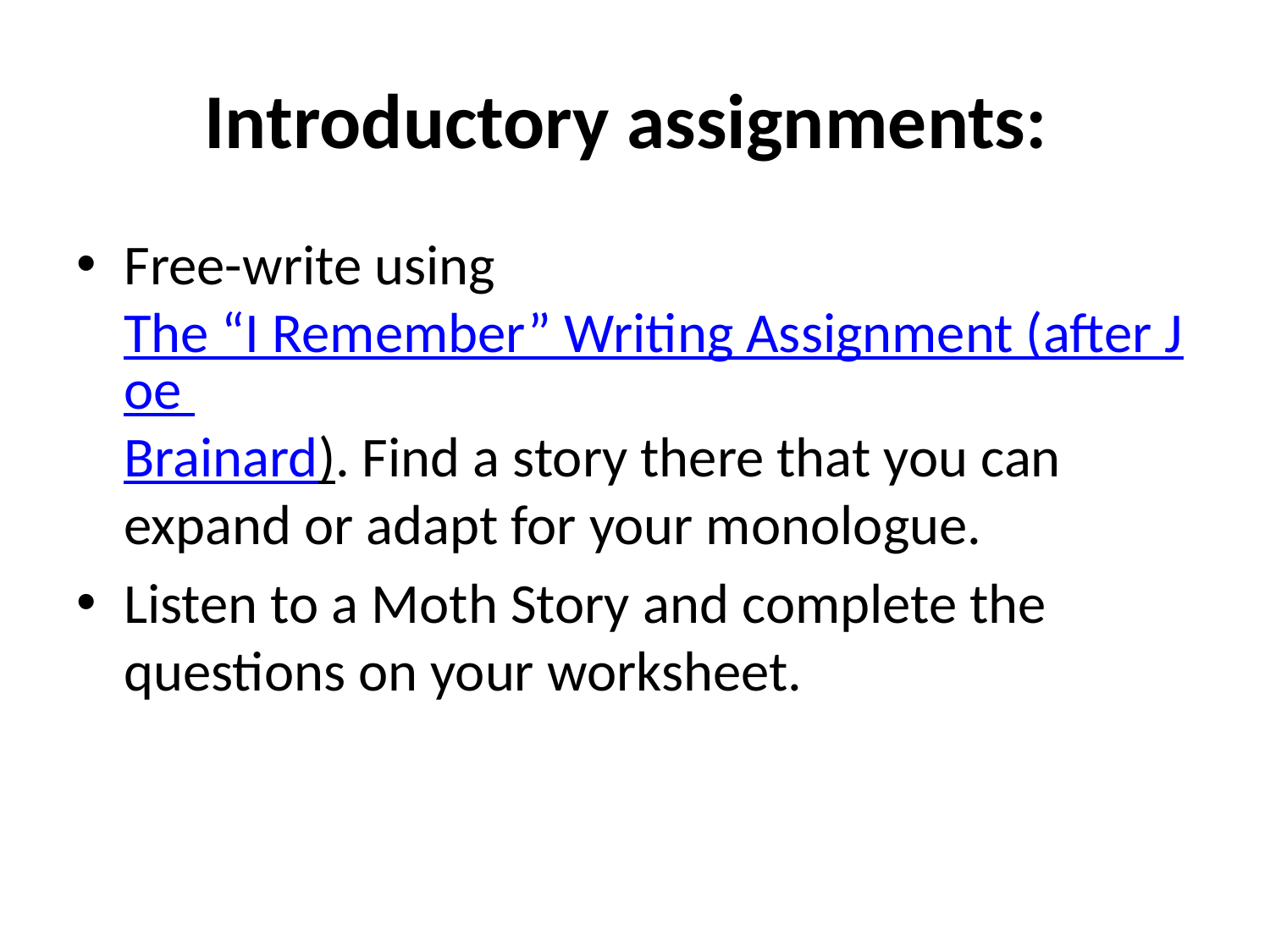

# Introductory assignments:
Free-write using The “I Remember” Writing Assignment (after Joe Brainard). Find a story there that you can expand or adapt for your monologue.
Listen to a Moth Story and complete the questions on your worksheet.